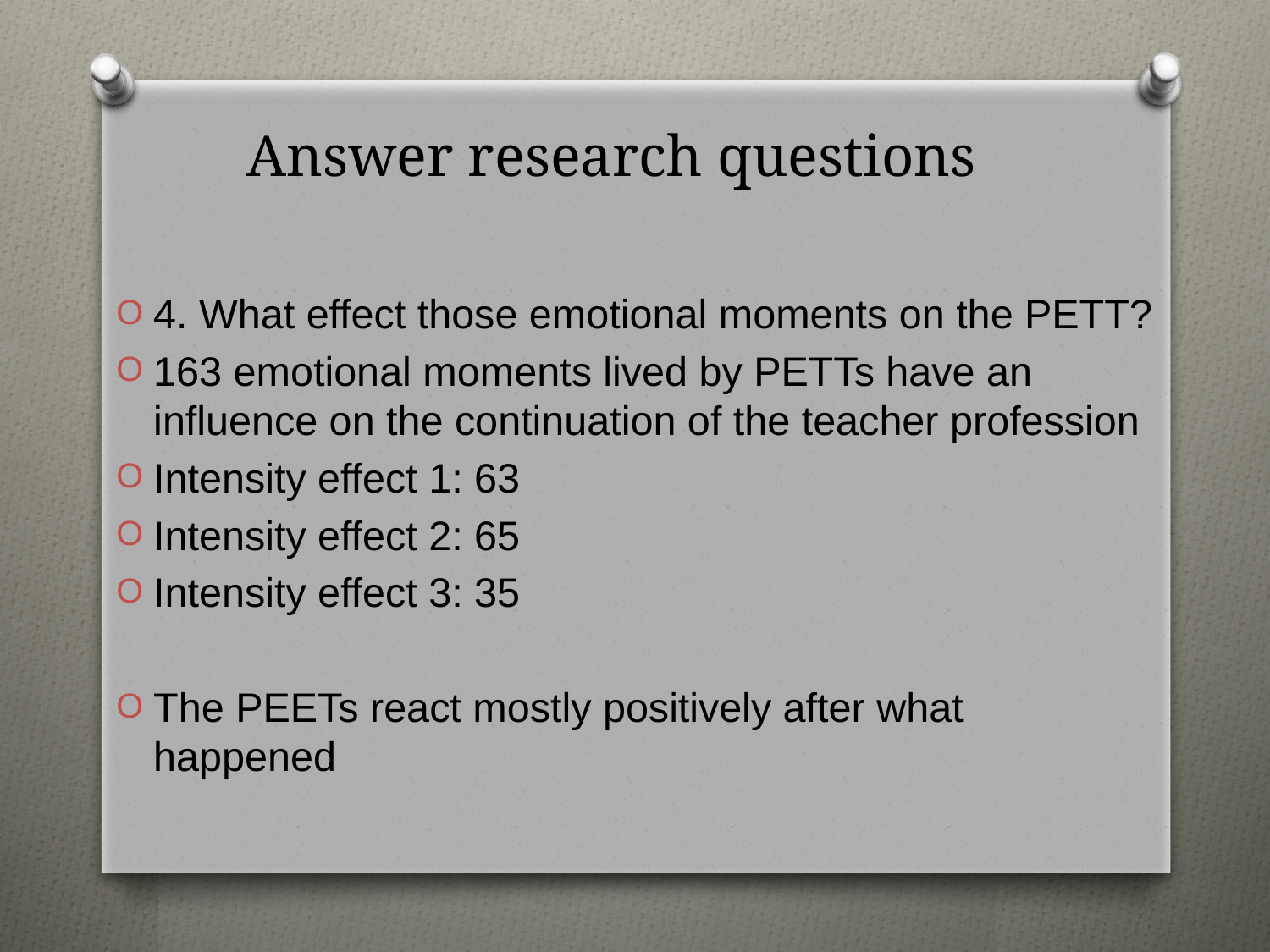

# Answer research questions
4. What effect those emotional moments on the PETT?
163 emotional moments lived by PETTs have an influence on the continuation of the teacher profession
Intensity effect 1: 63
Intensity effect 2: 65
Intensity effect 3: 35

The PEETs react mostly positively after what happened